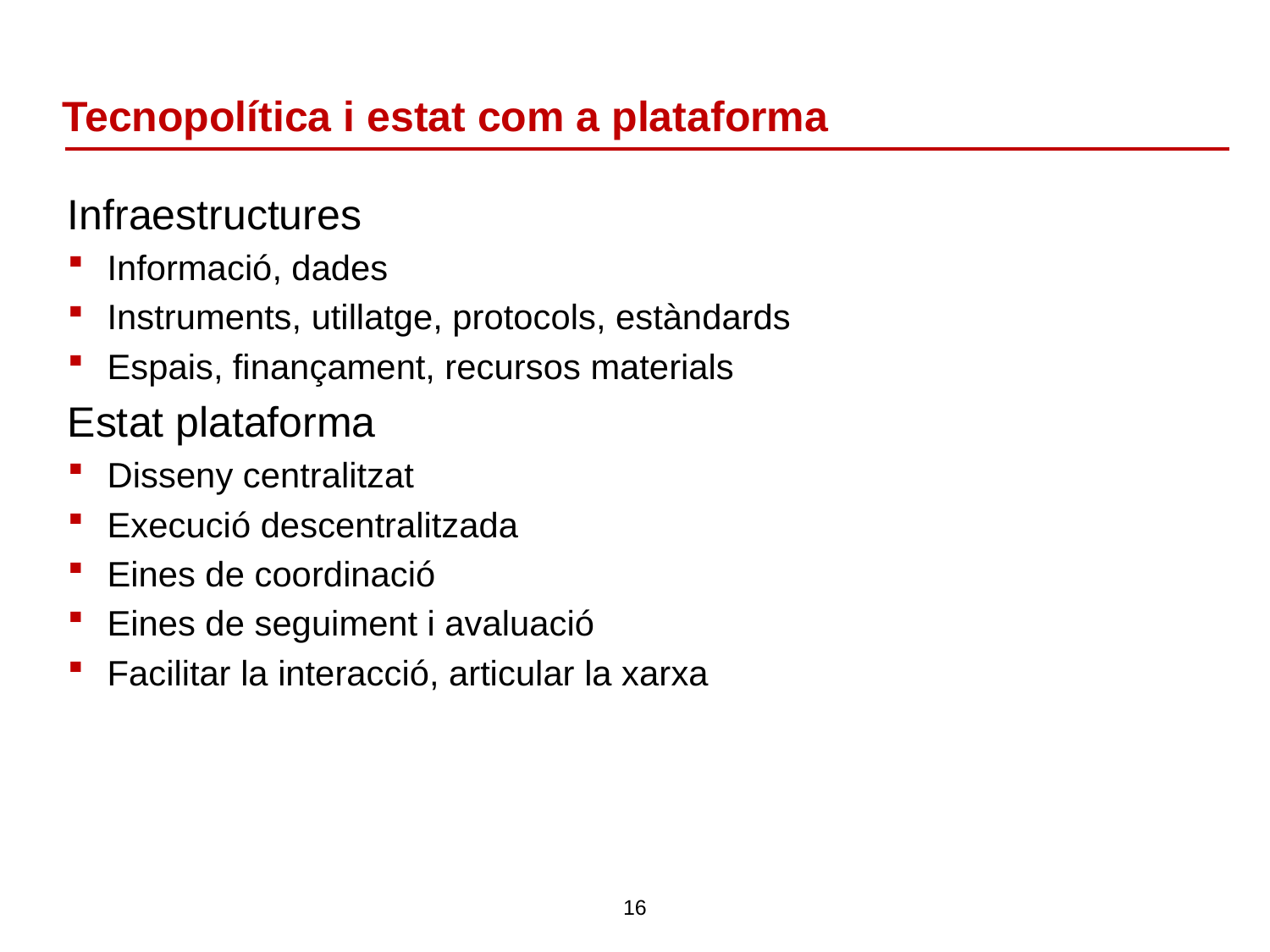

# Tecnopolítica i estat com a plataforma
Infraestructures
Informació, dades
Instruments, utillatge, protocols, estàndards
Espais, finançament, recursos materials
Estat plataforma
Disseny centralitzat
Execució descentralitzada
Eines de coordinació
Eines de seguiment i avaluació
Facilitar la interacció, articular la xarxa